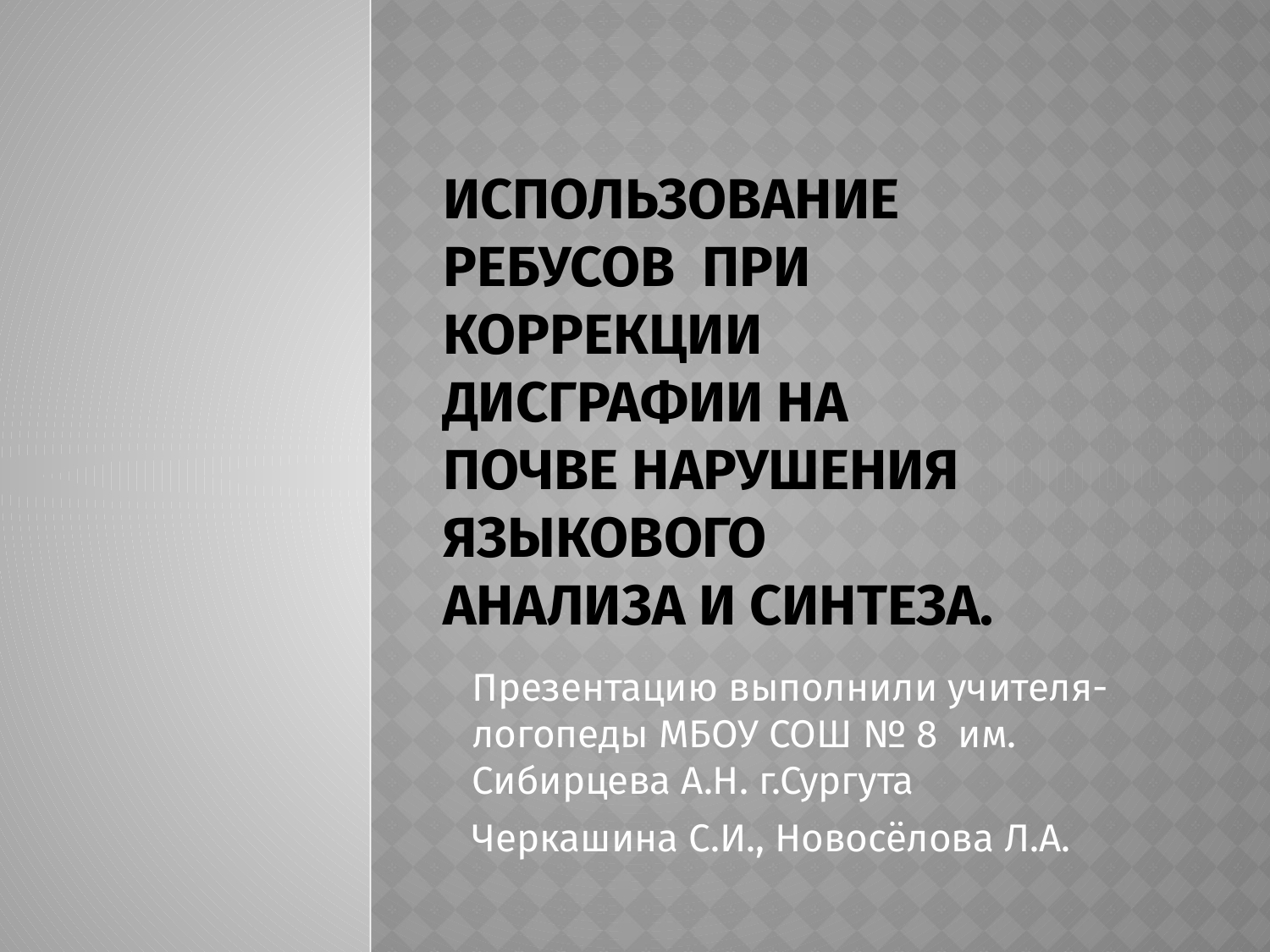

# Использование ребусов  при коррекции дисграфии на почве нарушения языкового анализа и синтеза.

Презентацию выполнили учителя-логопеды МБОУ СОШ № 8  им. Сибирцева А.Н. г.Сургута
Черкашина С.И., Новосёлова Л.А.